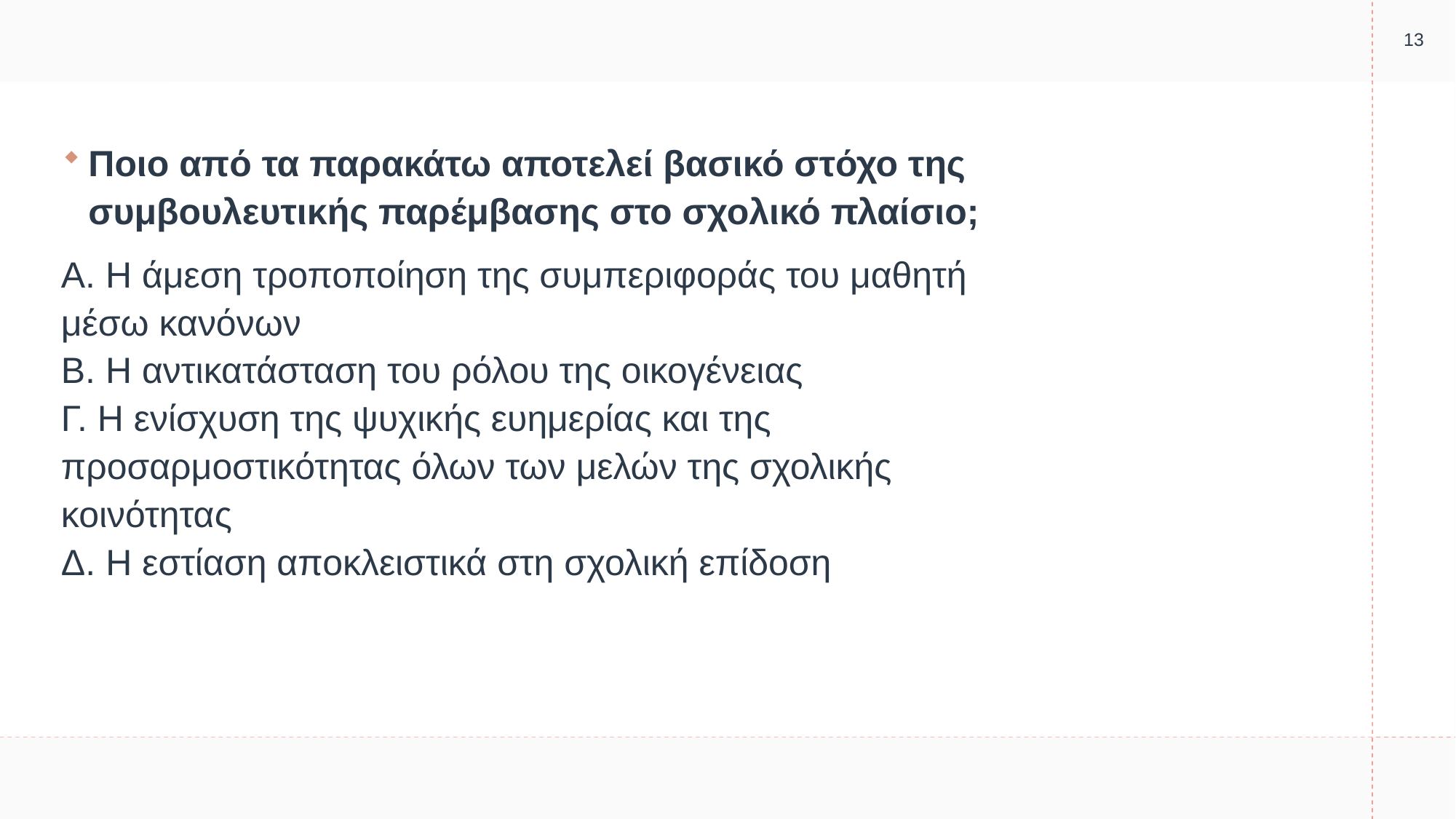

13
Ποιο από τα παρακάτω αποτελεί βασικό στόχο της συμβουλευτικής παρέμβασης στο σχολικό πλαίσιο;
Α. Η άμεση τροποποίηση της συμπεριφοράς του μαθητή μέσω κανόνων
Β. Η αντικατάσταση του ρόλου της οικογένειας
Γ. Η ενίσχυση της ψυχικής ευημερίας και της προσαρμοστικότητας όλων των μελών της σχολικής κοινότητας
Δ. Η εστίαση αποκλειστικά στη σχολική επίδοση